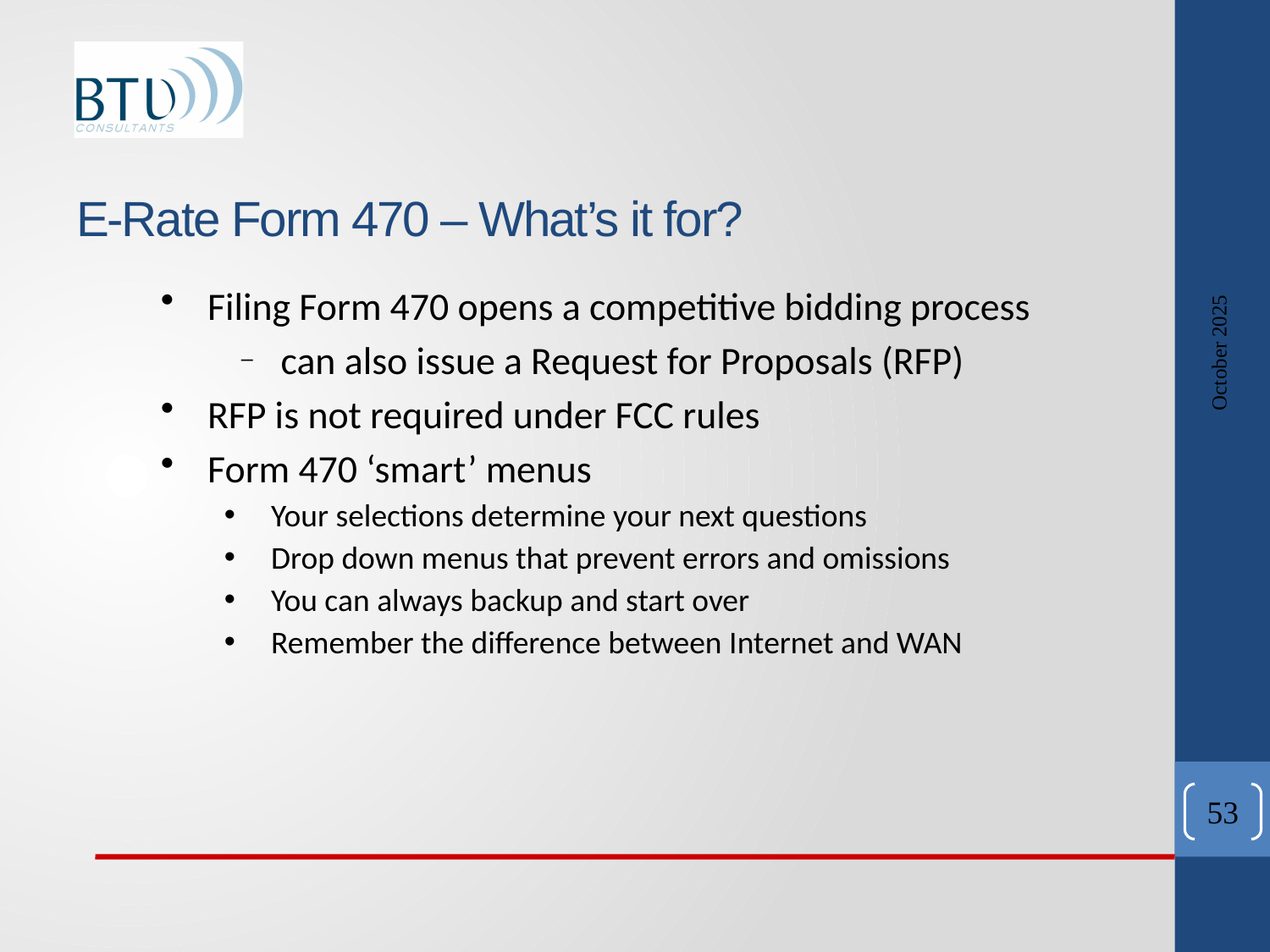

# E-Rate Form 470 – What’s it for?
October 2025

Filing Form 470 opens a competitive bidding process
can also issue a Request for Proposals (RFP)
RFP is not required under FCC rules
Form 470 ‘smart’ menus
Your selections determine your next questions
Drop down menus that prevent errors and omissions
You can always backup and start over
Remember the difference between Internet and WAN
53